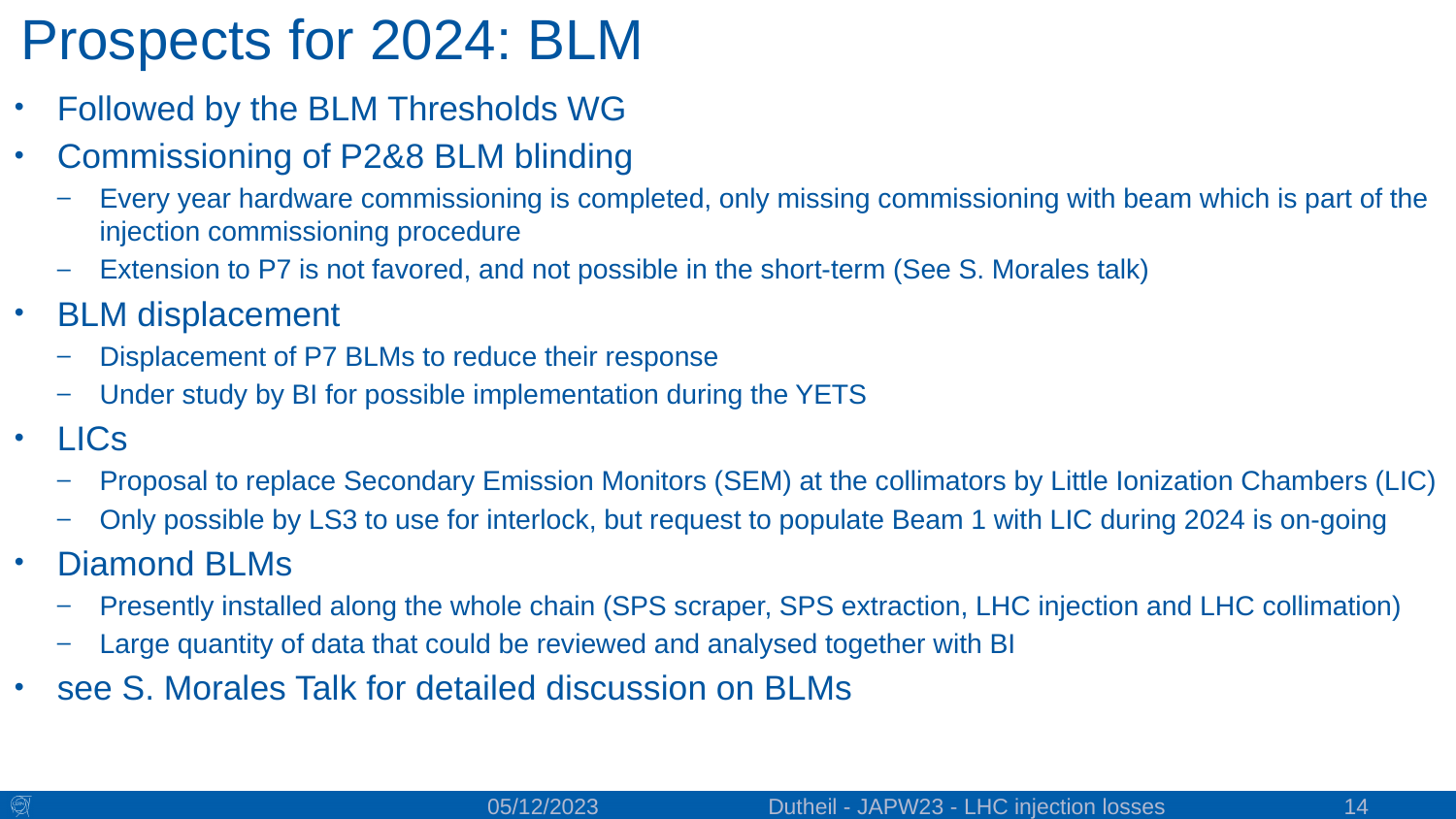

# Prospects for 2024: BLM
Followed by the BLM Thresholds WG
Commissioning of P2&8 BLM blinding
Every year hardware commissioning is completed, only missing commissioning with beam which is part of the injection commissioning procedure
Extension to P7 is not favored, and not possible in the short-term (See S. Morales talk)
BLM displacement
Displacement of P7 BLMs to reduce their response
Under study by BI for possible implementation during the YETS
LICs
Proposal to replace Secondary Emission Monitors (SEM) at the collimators by Little Ionization Chambers (LIC)
Only possible by LS3 to use for interlock, but request to populate Beam 1 with LIC during 2024 is on-going
Diamond BLMs
Presently installed along the whole chain (SPS scraper, SPS extraction, LHC injection and LHC collimation)
Large quantity of data that could be reviewed and analysed together with BI
see S. Morales Talk for detailed discussion on BLMs
14
05/12/2023
Dutheil - JAPW23 - LHC injection losses